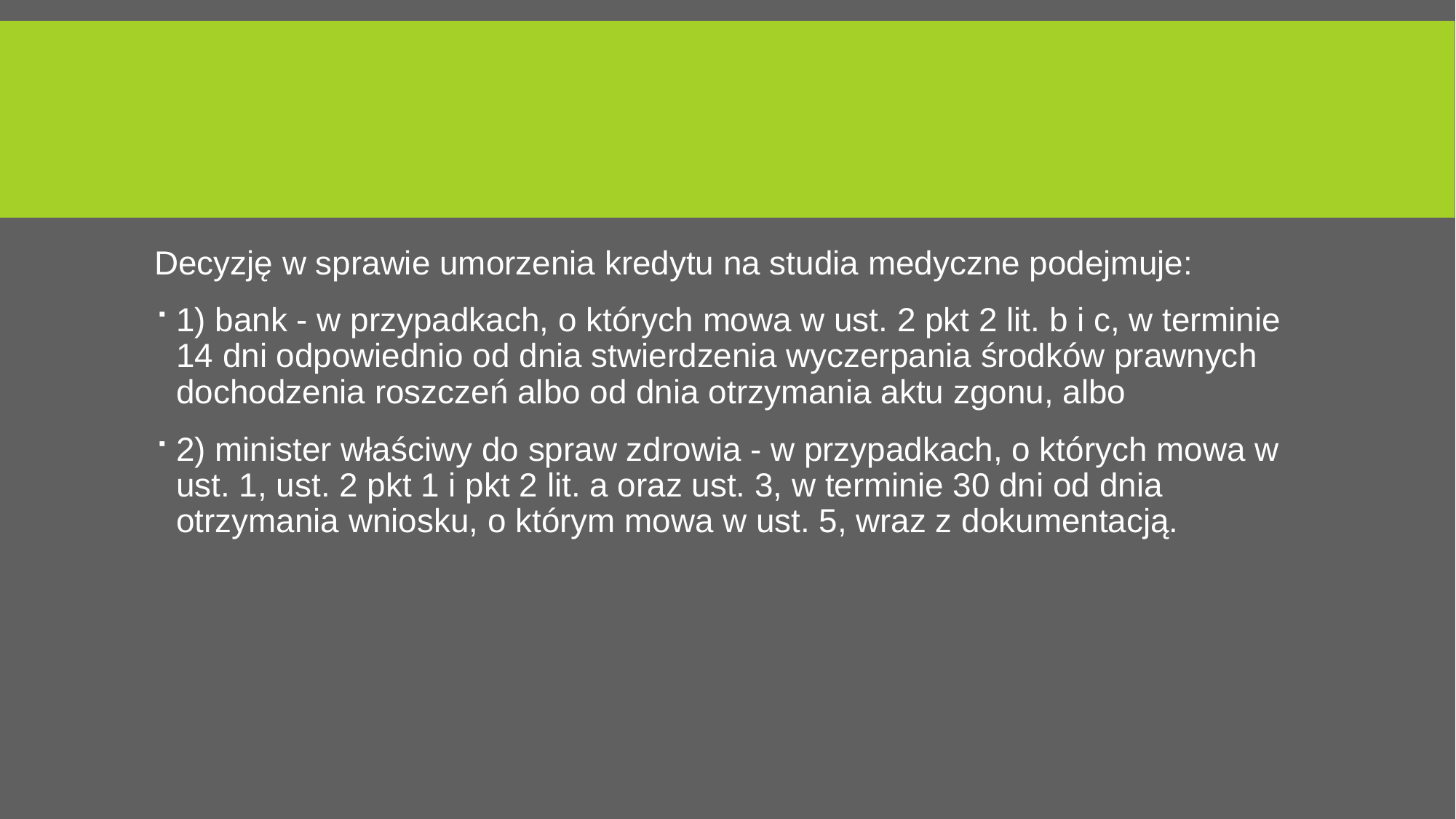

#
Decyzję w sprawie umorzenia kredytu na studia medyczne podejmuje:
1) bank - w przypadkach, o których mowa w ust. 2 pkt 2 lit. b i c, w terminie 14 dni odpowiednio od dnia stwierdzenia wyczerpania środków prawnych dochodzenia roszczeń albo od dnia otrzymania aktu zgonu, albo
2) minister właściwy do spraw zdrowia - w przypadkach, o których mowa w ust. 1, ust. 2 pkt 1 i pkt 2 lit. a oraz ust. 3, w terminie 30 dni od dnia otrzymania wniosku, o którym mowa w ust. 5, wraz z dokumentacją.